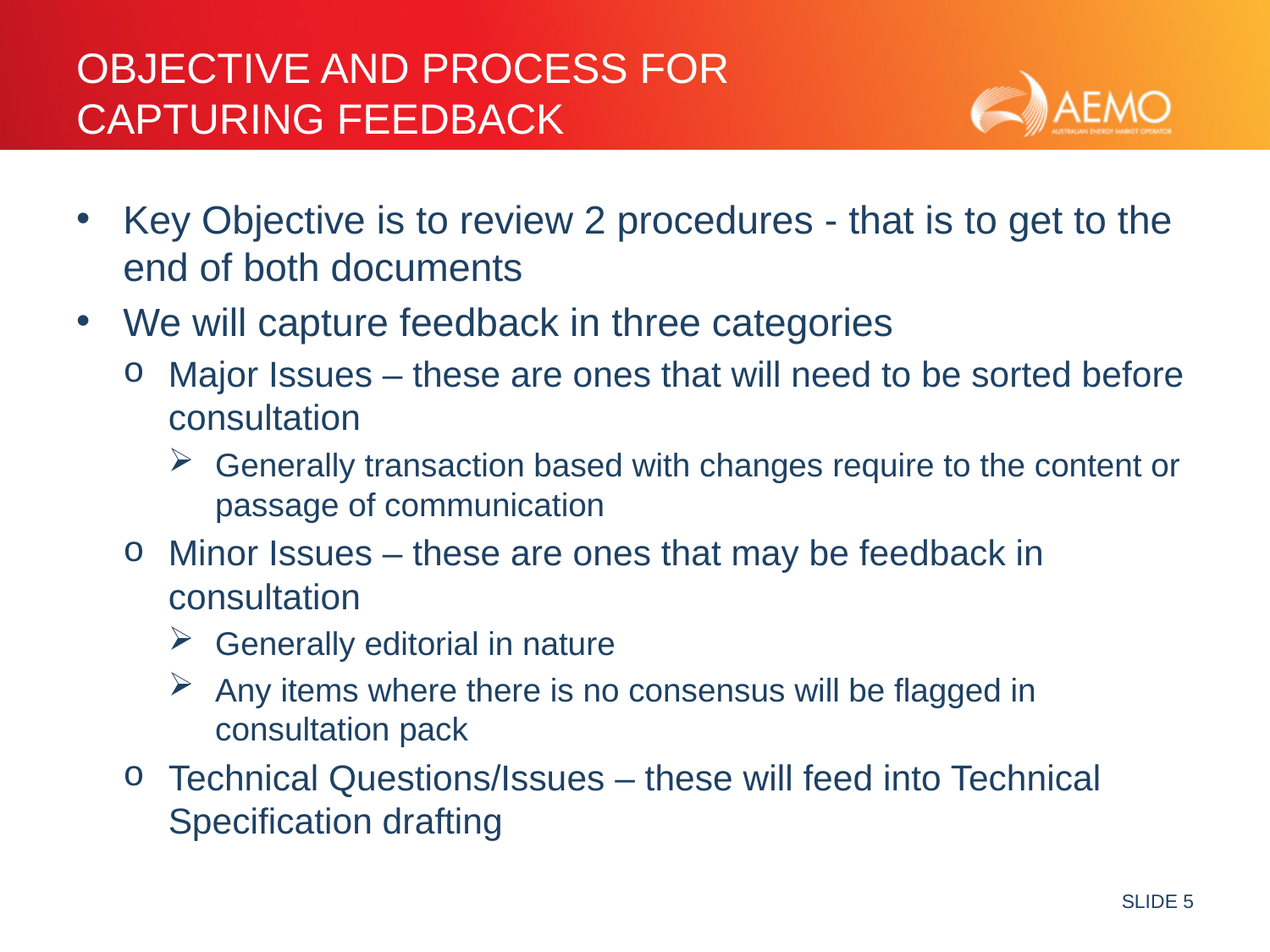

# Objective and process for capturing feedback
Key Objective is to review 2 procedures - that is to get to the end of both documents
We will capture feedback in three categories
Major Issues – these are ones that will need to be sorted before consultation
Generally transaction based with changes require to the content or passage of communication
Minor Issues – these are ones that may be feedback in consultation
Generally editorial in nature
Any items where there is no consensus will be flagged in consultation pack
Technical Questions/Issues – these will feed into Technical Specification drafting